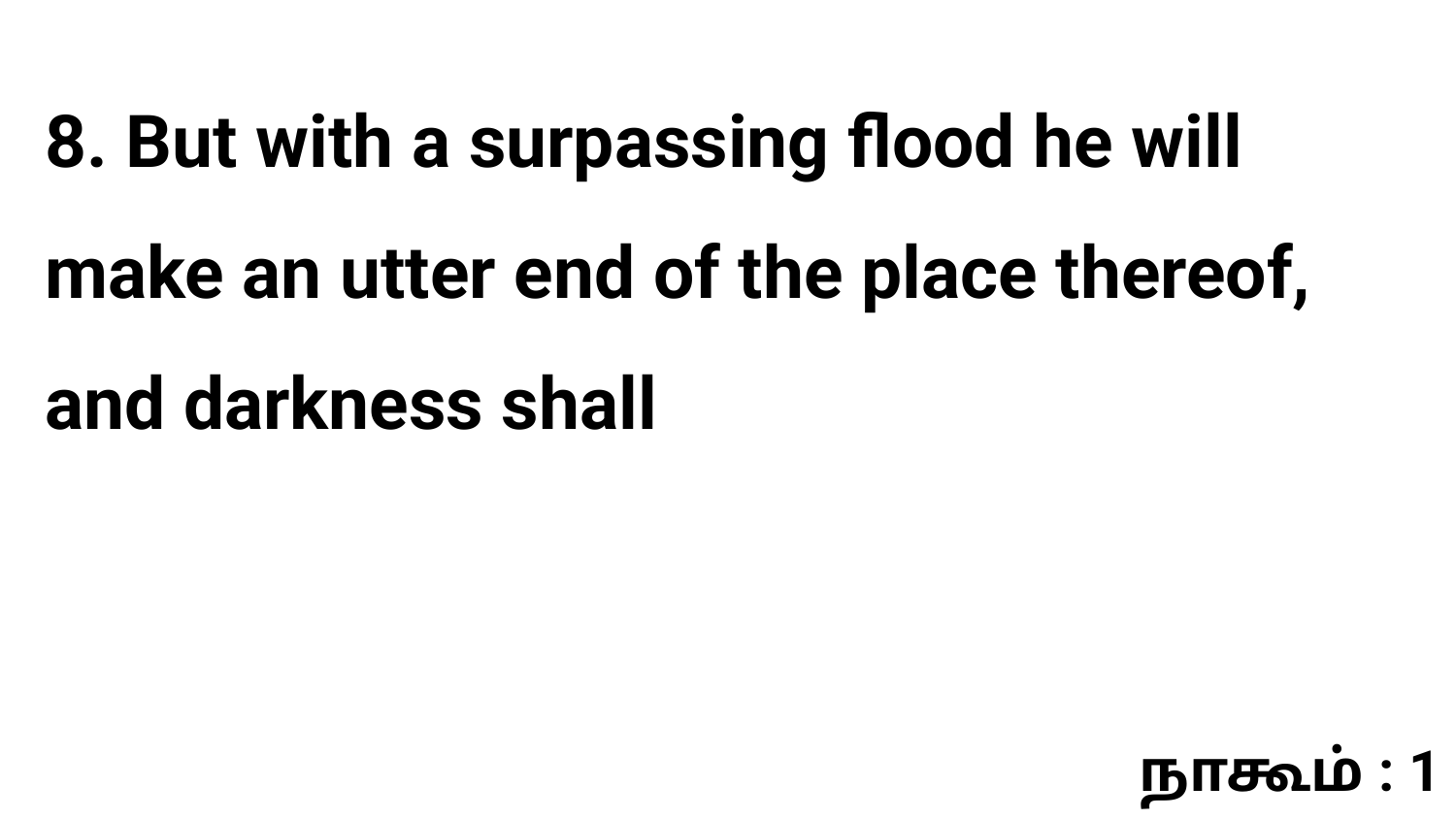

8. But with a surpassing flood he will make an utter end of the place thereof, and darkness shall
நாகூம் : 1